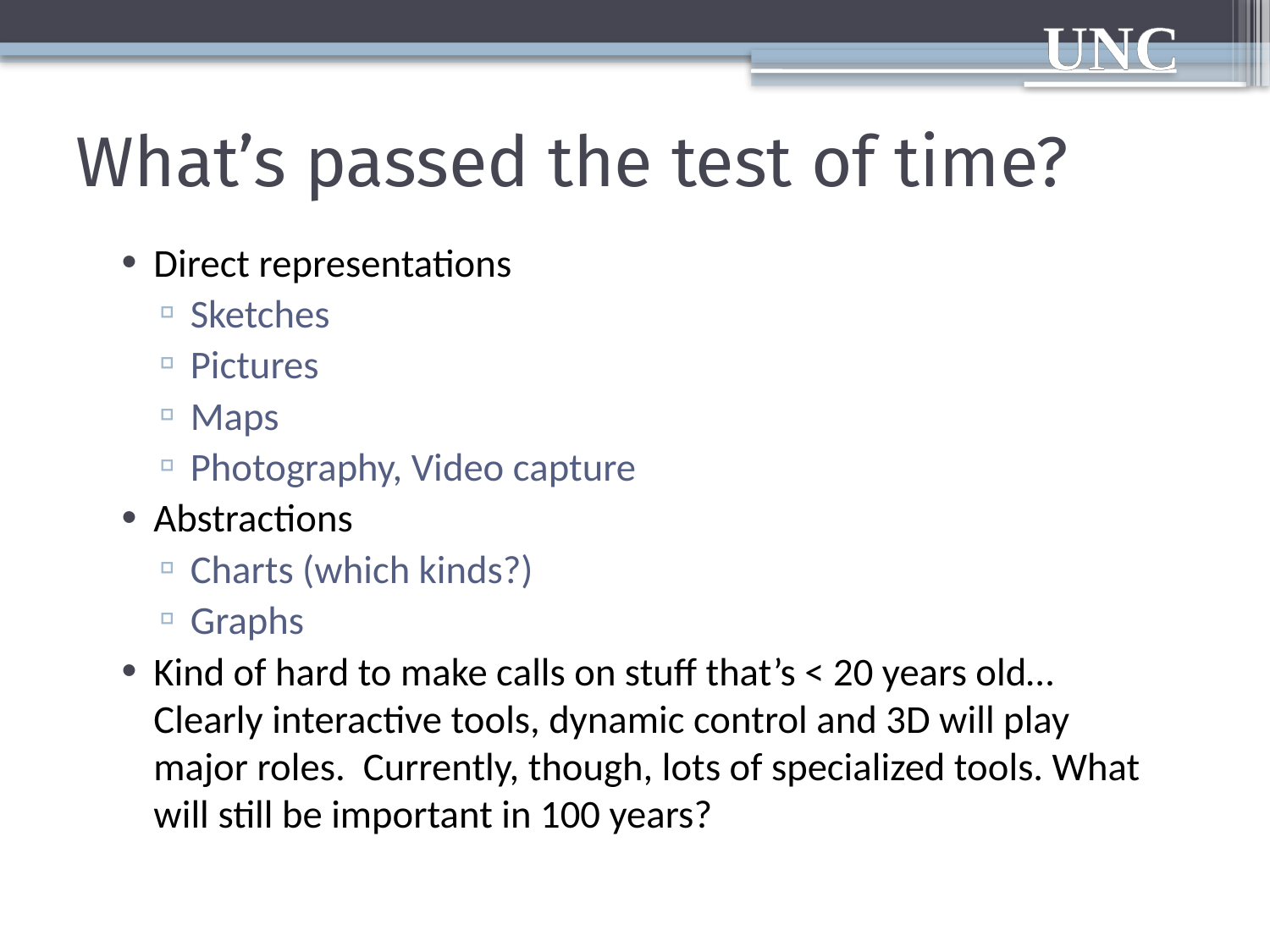

# What’s passed the test of time?
Direct representations
Sketches
Pictures
Maps
Photography, Video capture
Abstractions
Charts (which kinds?)
Graphs
Kind of hard to make calls on stuff that’s < 20 years old…Clearly interactive tools, dynamic control and 3D will play major roles.  Currently, though, lots of specialized tools. What will still be important in 100 years?